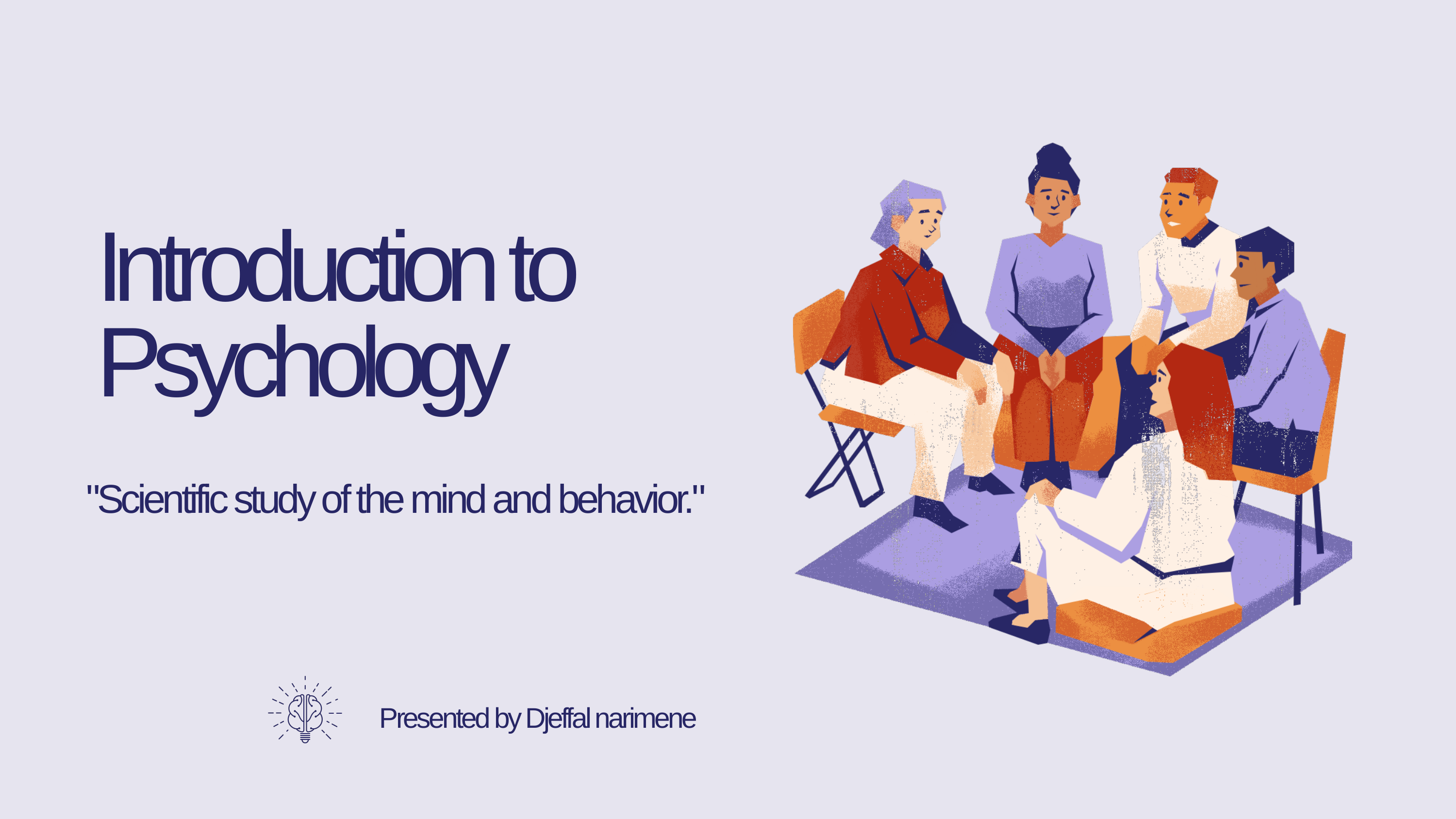

Introduction to Psychology
 "Scientific study of the mind and behavior."

Presented by Djeffal narimene